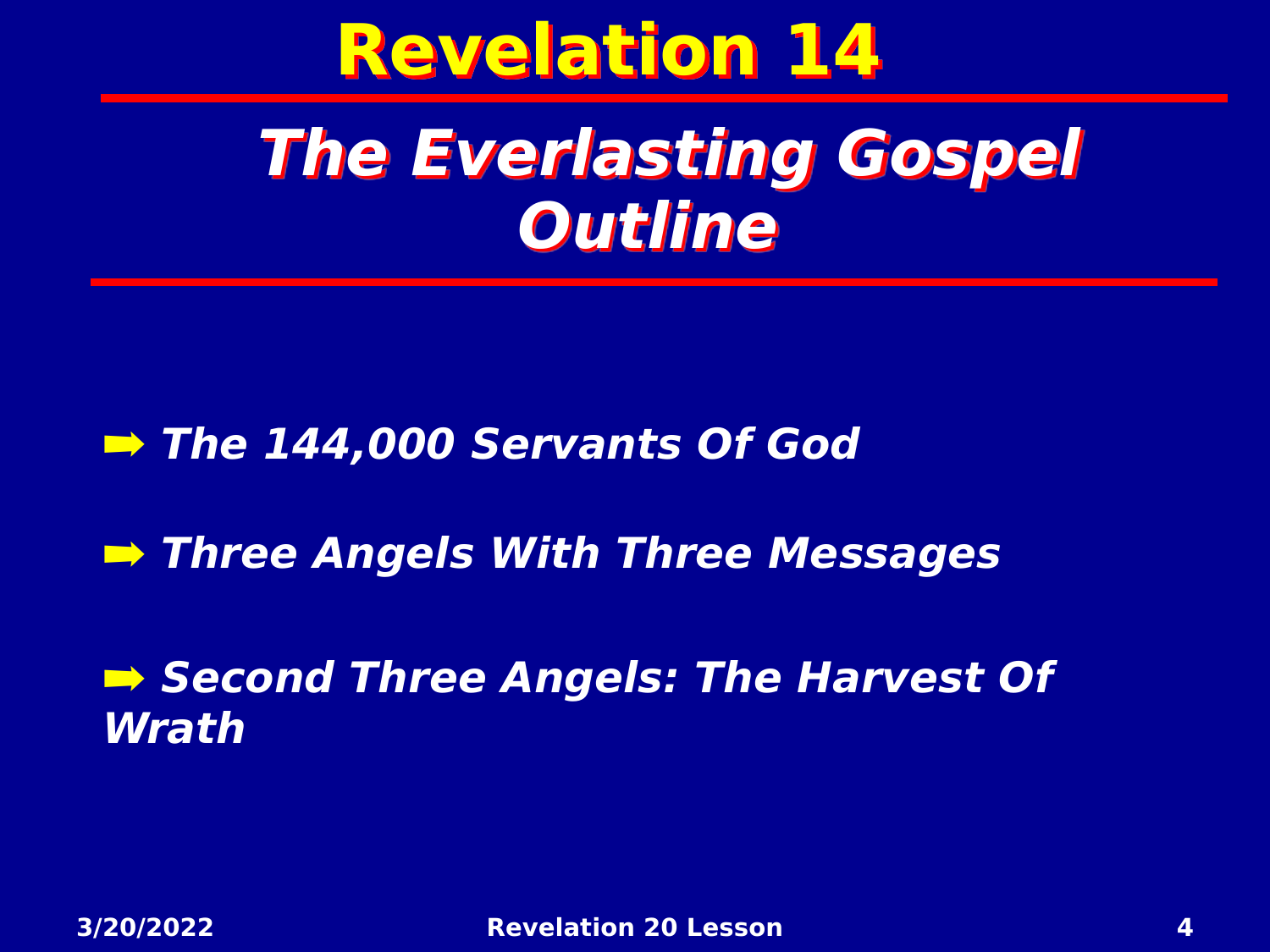

Revelation 14
The Everlasting Gospel
Outline
 The 144,000 Servants Of God
 Three Angels With Three Messages
 Second Three Angels: The Harvest Of Wrath
3/20/2022
Revelation 20 Lesson
4